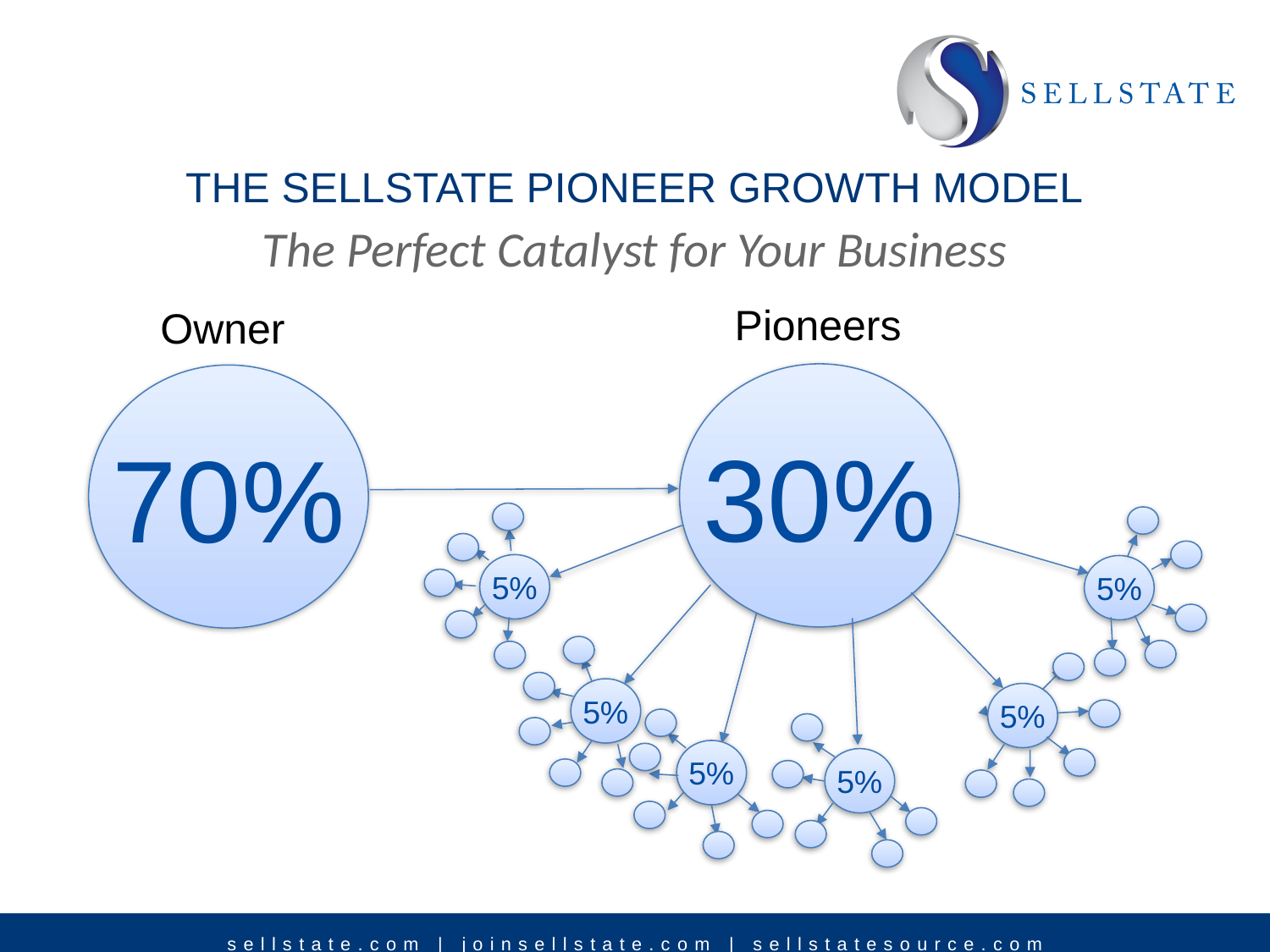

# The Sellstate Pioneer growth Model
The Perfect Catalyst for Your Business
Pioneers
 30%
Owner
70%

5%

5%

5%

5%

5%

5%

sellstate.com | joinsellstate.com | sellstatesource.com